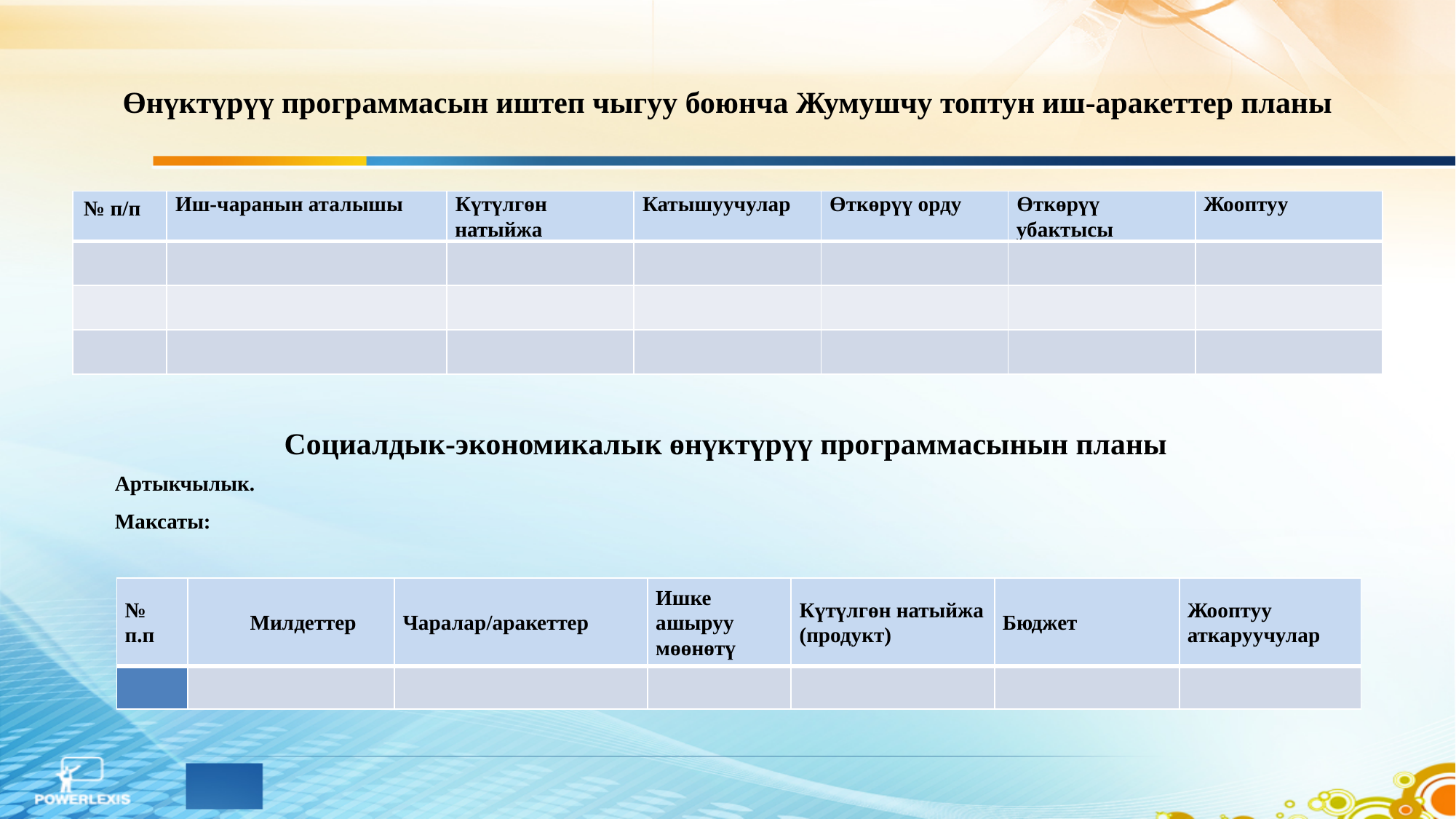

# Өнүктүрүү программасын иштеп чыгуу боюнча Жумушчу топтун иш-аракеттер планы
| № п/п | Иш-чаранын аталышы | Күтүлгөн натыйжа | Катышуучулар | Өткөрүү орду | Өткөрүү убактысы | Жооптуу |
| --- | --- | --- | --- | --- | --- | --- |
|  |  |  |  |  |  |  |
|  |  |  |  |  |  |  |
|  |  |  |  |  |  |  |
Социалдык-экономикалык өнүктүрүү программасынын планы
Артыкчылык.
Максаты:
| № п.п | Милдеттер | Чаралар/аракеттер | Ишке ашыруу мөөнөтү | Күтүлгөн натыйжа (продукт) | Бюджет | Жооптуу аткаруучулар |
| --- | --- | --- | --- | --- | --- | --- |
|  |  |  |  |  |  |  |